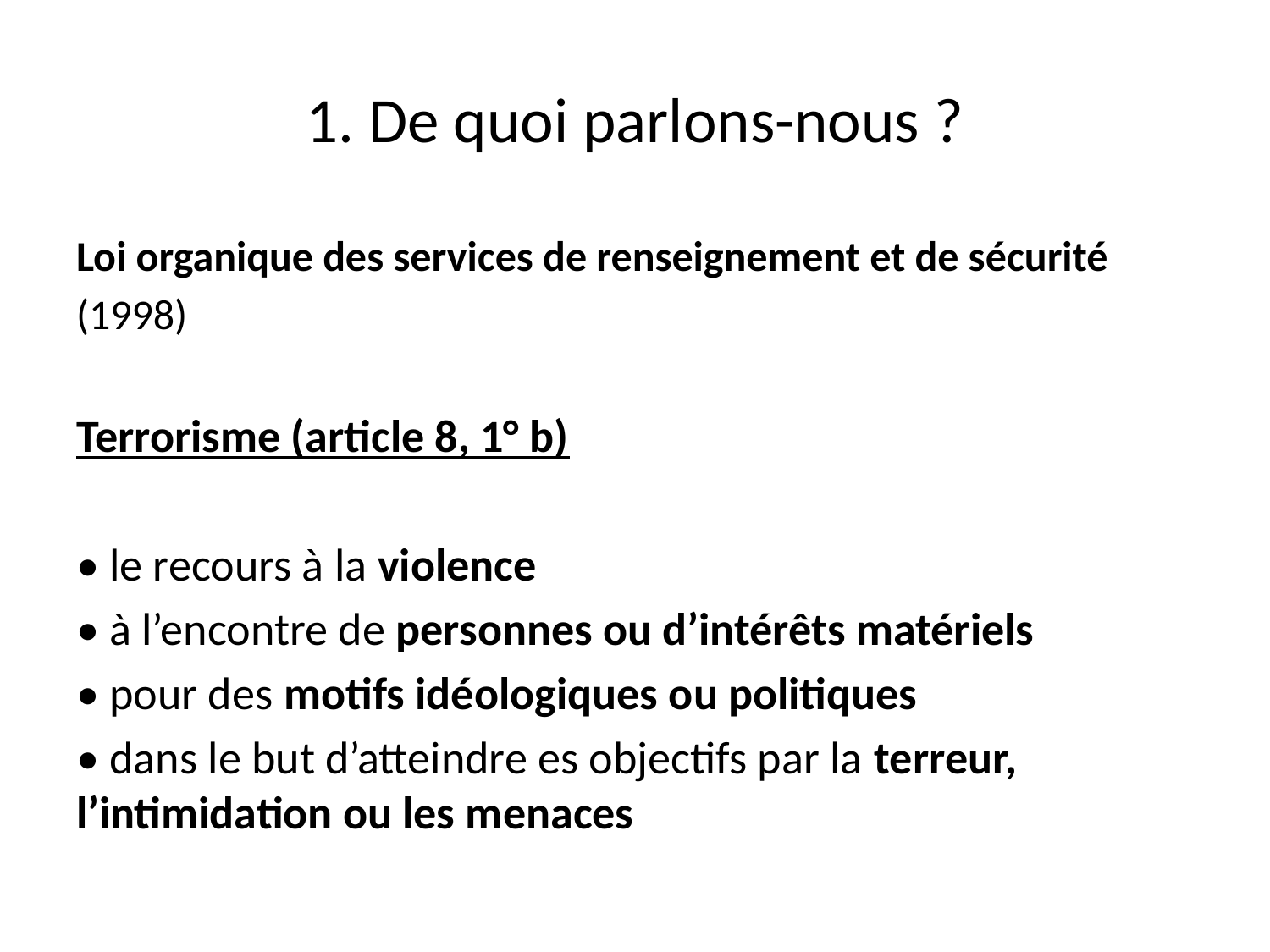

# 1. De quoi parlons-nous ?
Loi organique des services de renseignement et de sécurité
(1998)

Terrorisme (article 8, 1° b)

• le recours à la violence
• à l’encontre de personnes ou d’intérêts matériels
• pour des motifs idéologiques ou politiques
• dans le but d’atteindre es objectifs par la terreur, l’intimidation ou les menaces